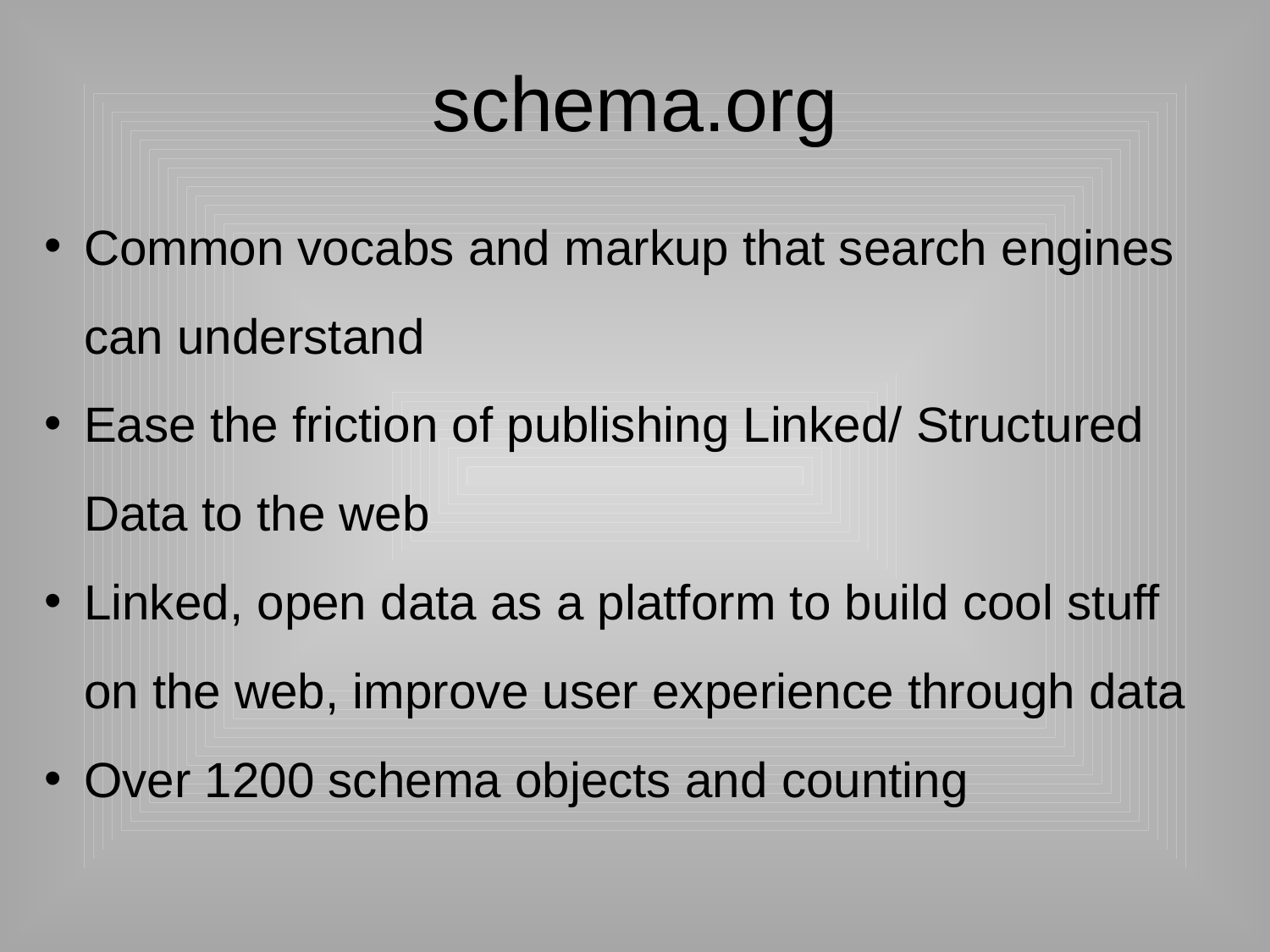

# schema.org
Common vocabs and markup that search engines can understand
Ease the friction of publishing Linked/ Structured Data to the web
Linked, open data as a platform to build cool stuff on the web, improve user experience through data
Over 1200 schema objects and counting